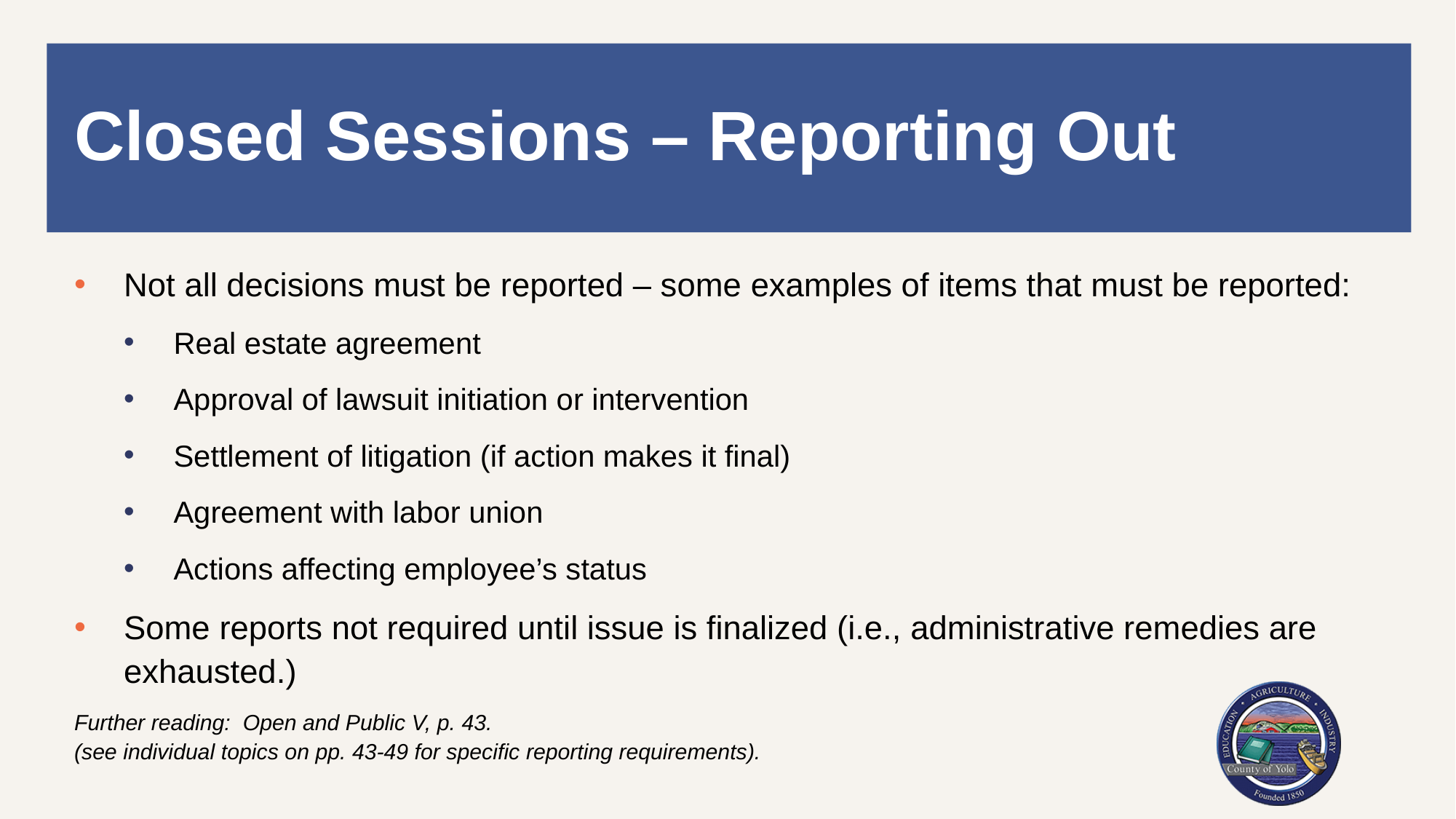

# Closed Sessions – Reporting Out
Not all decisions must be reported – some examples of items that must be reported:
Real estate agreement
Approval of lawsuit initiation or intervention
Settlement of litigation (if action makes it final)
Agreement with labor union
Actions affecting employee’s status
Some reports not required until issue is finalized (i.e., administrative remedies are exhausted.)
Further reading:  Open and Public V, p. 43.
(see individual topics on pp. 43-49 for specific reporting requirements).